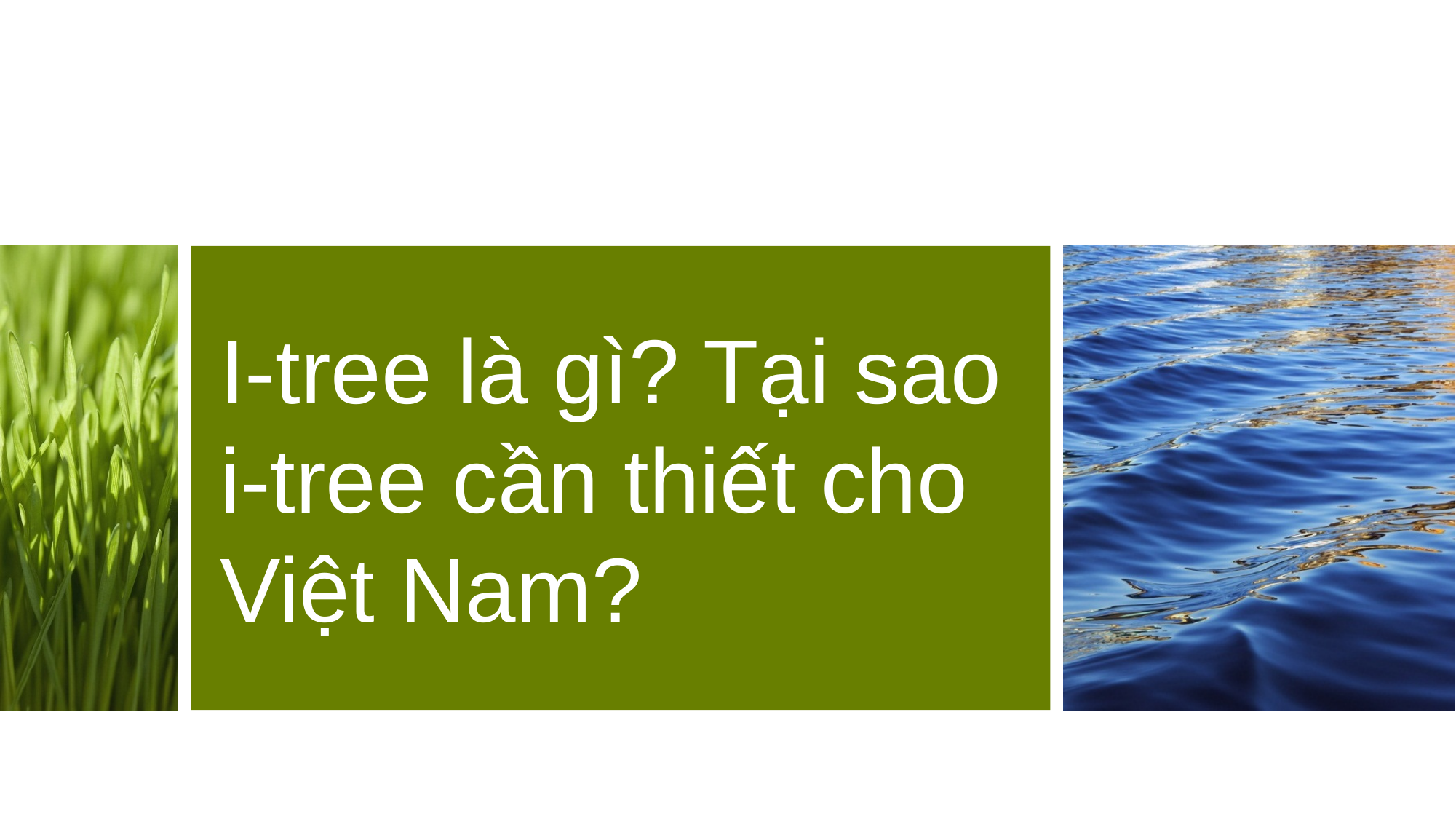

# I-tree là gì? Tại sao i-tree cần thiết cho Việt Nam?